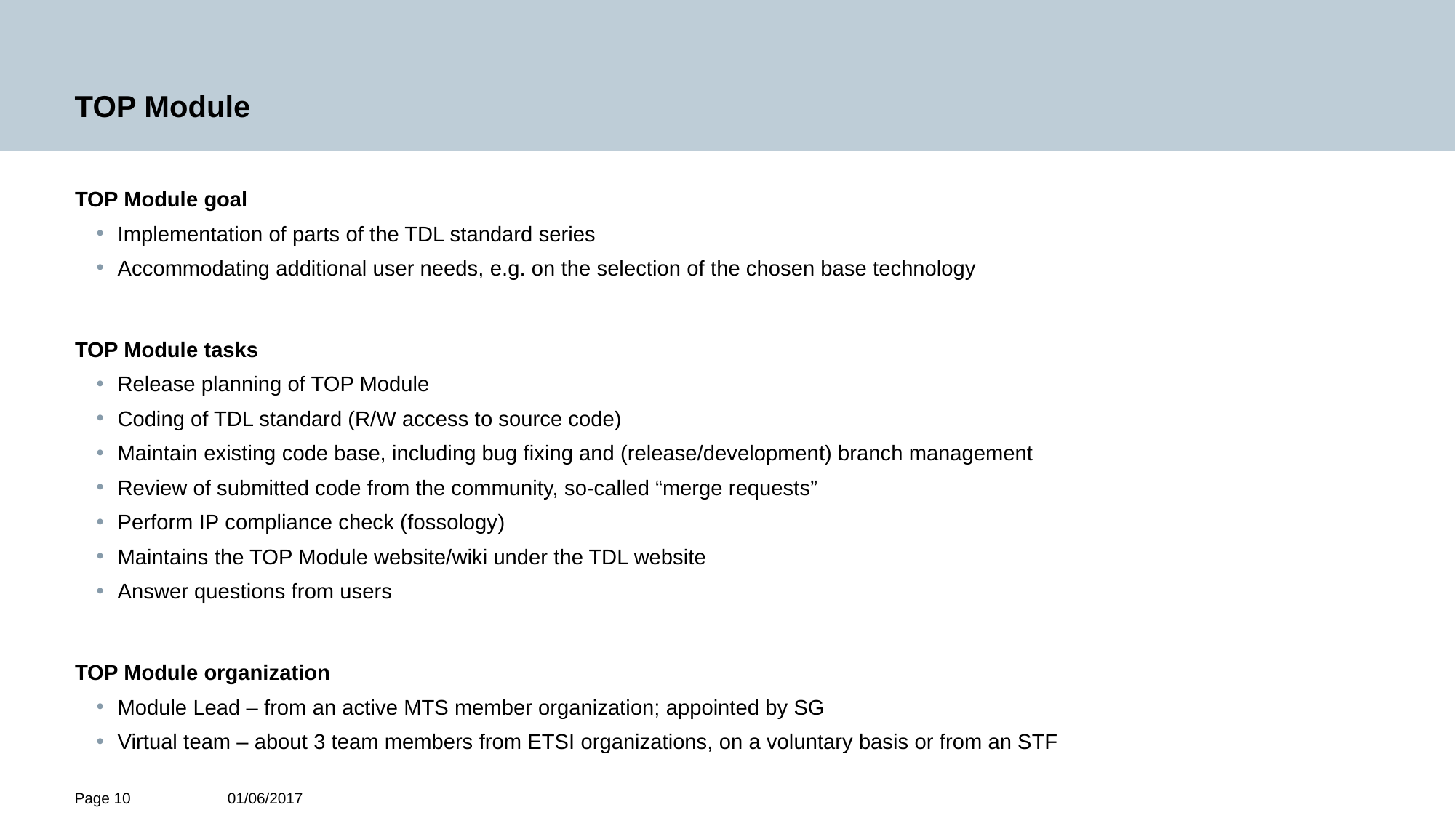

# TOP Module
TOP Module goal
Implementation of parts of the TDL standard series
Accommodating additional user needs, e.g. on the selection of the chosen base technology

TOP Module tasks
Release planning of TOP Module
Coding of TDL standard (R/W access to source code)
Maintain existing code base, including bug fixing and (release/development) branch management
Review of submitted code from the community, so-called “merge requests”
Perform IP compliance check (fossology)
Maintains the TOP Module website/wiki under the TDL website
Answer questions from users

TOP Module organization
Module Lead – from an active MTS member organization; appointed by SG
Virtual team – about 3 team members from ETSI organizations, on a voluntary basis or from an STF